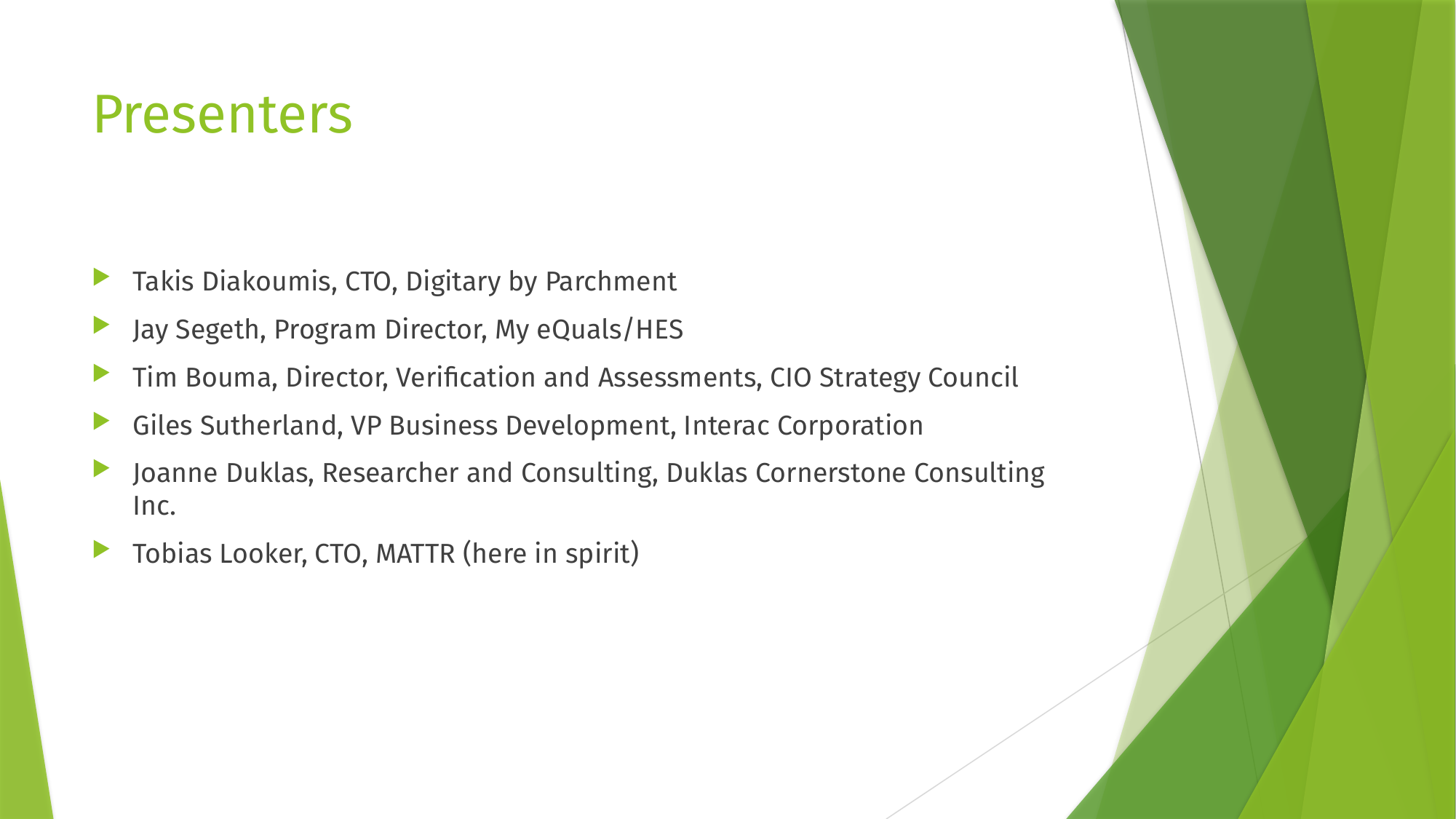

# Presenters
Takis Diakoumis, CTO, Digitary by Parchment
Jay Segeth, Program Director, My eQuals/HES
Tim Bouma, Director, Verification and Assessments, CIO Strategy Council
Giles Sutherland, VP Business Development, Interac Corporation
Joanne Duklas, Researcher and Consulting, Duklas Cornerstone Consulting Inc.
Tobias Looker, CTO, MATTR (here in spirit)